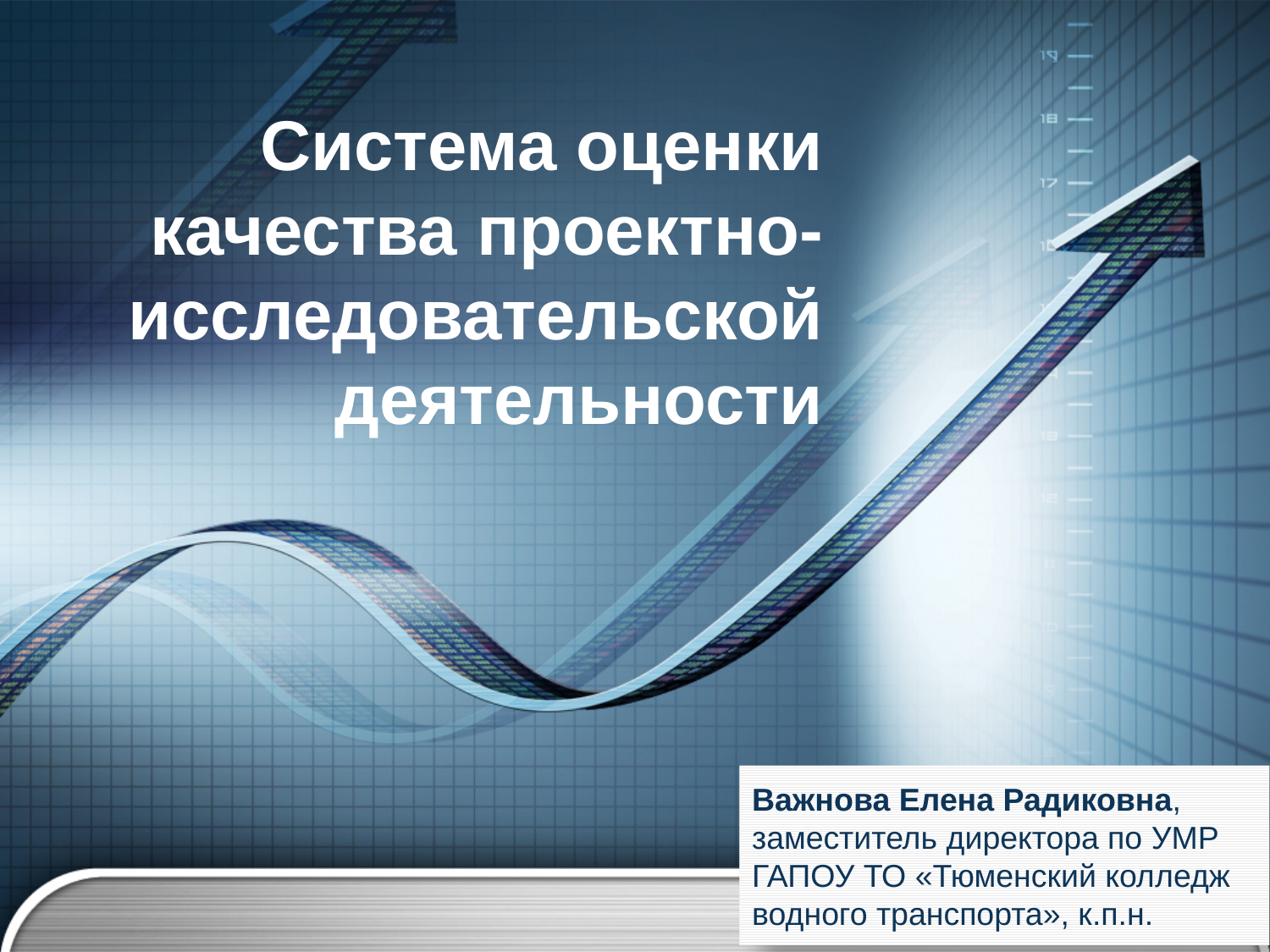

# Система оценки качества проектно- исследовательской деятельности
Важнова Елена Радиковна,
заместитель директора по УМР
ГАПОУ ТО «Тюменский колледж
водного транспорта», к.п.н.